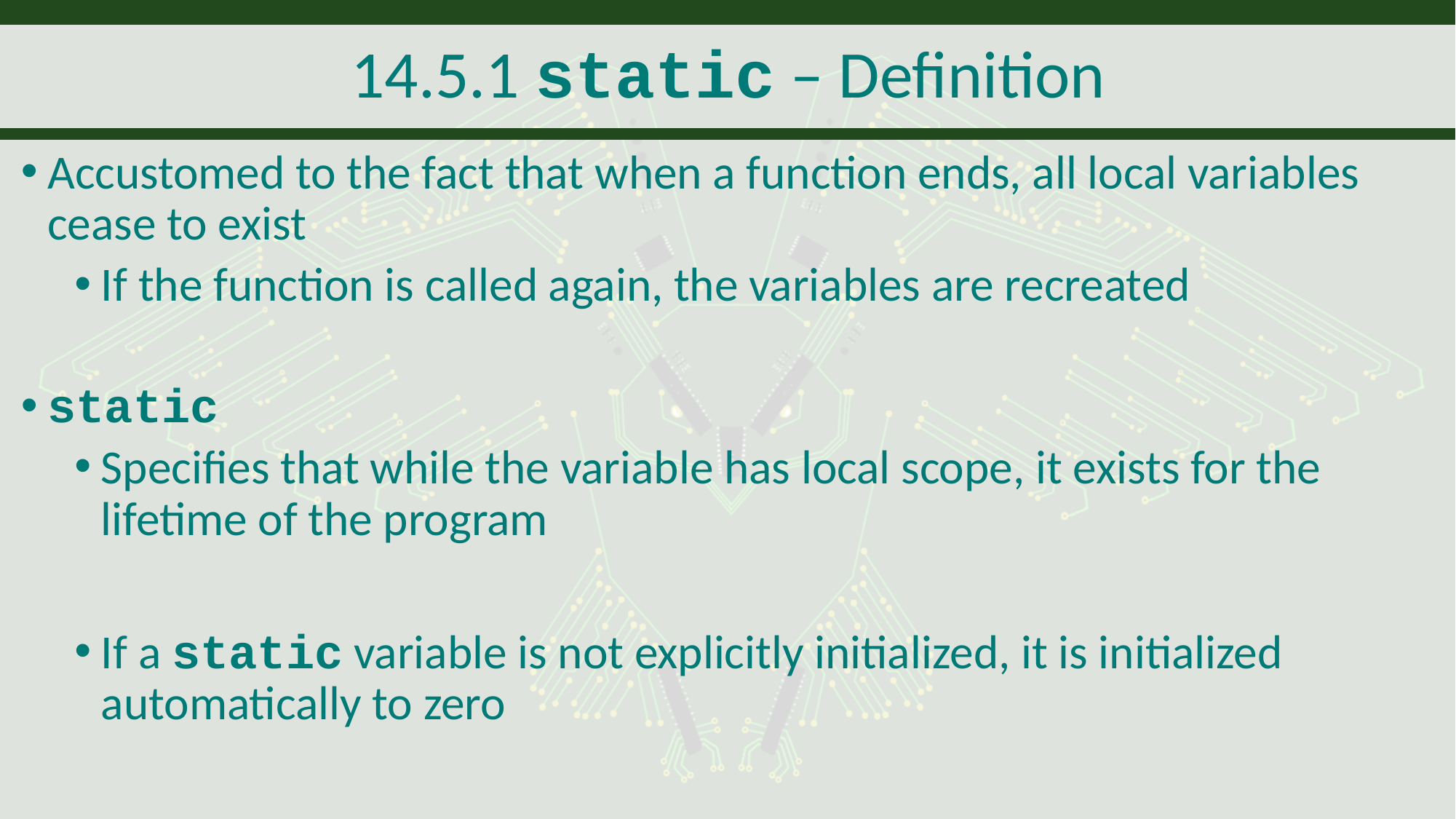

# 14.5.1 static – Definition
Accustomed to the fact that when a function ends, all local variables cease to exist
If the function is called again, the variables are recreated

static
Specifies that while the variable has local scope, it exists for the lifetime of the program

If a static variable is not explicitly initialized, it is initialized automatically to zero